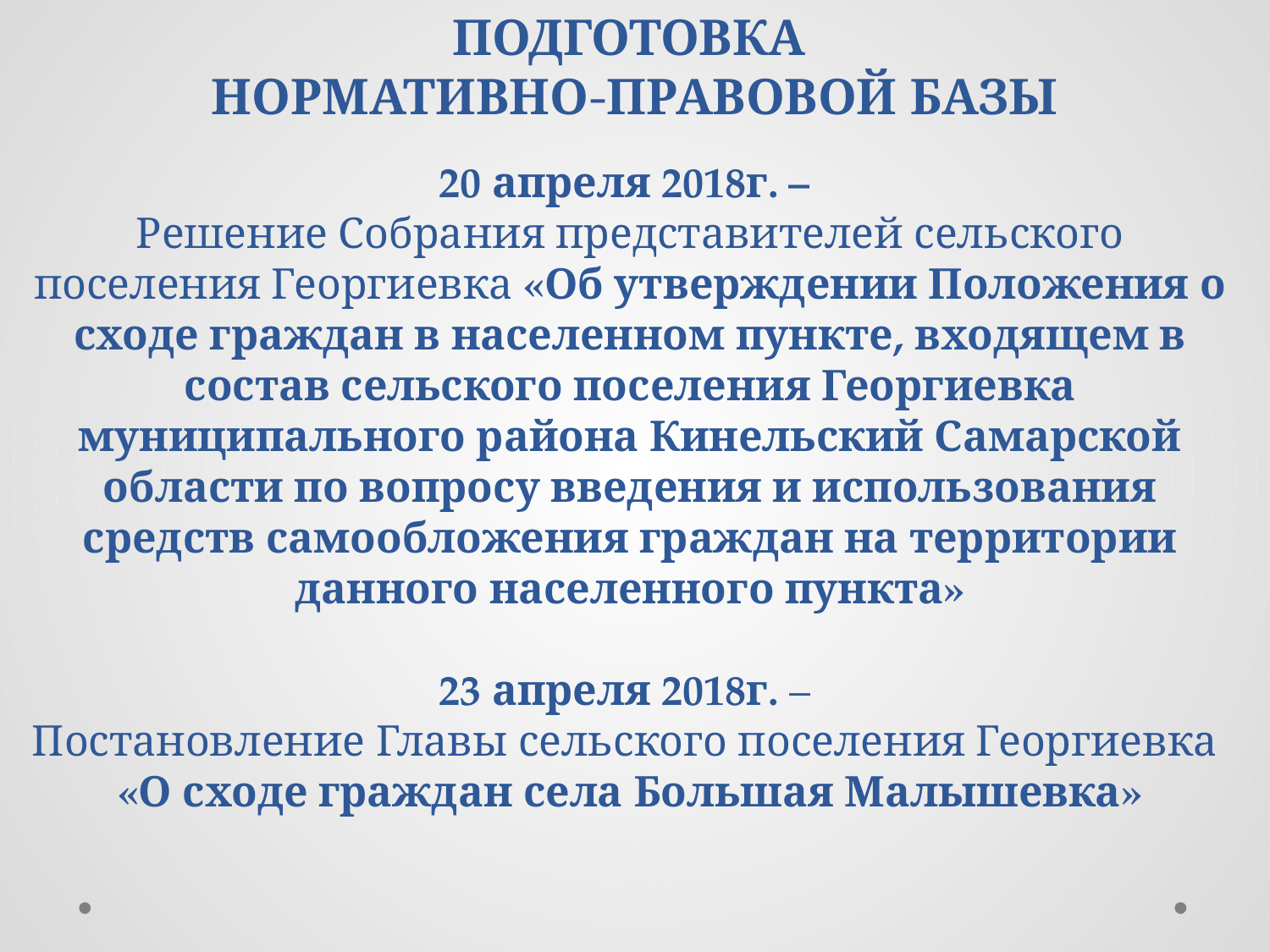

ПОДГОТОВКА
НОРМАТИВНО-ПРАВОВОЙ БАЗЫ
20 апреля 2018г. –
Решение Собрания представителей сельского поселения Георгиевка «Об утверждении Положения о сходе граждан в населенном пункте, входящем в состав сельского поселения Георгиевка муниципального района Кинельский Самарской области по вопросу введения и использования средств самообложения граждан на территории данного населенного пункта»

23 апреля 2018г. –
Постановление Главы сельского поселения Георгиевка
«О сходе граждан села Большая Малышевка»